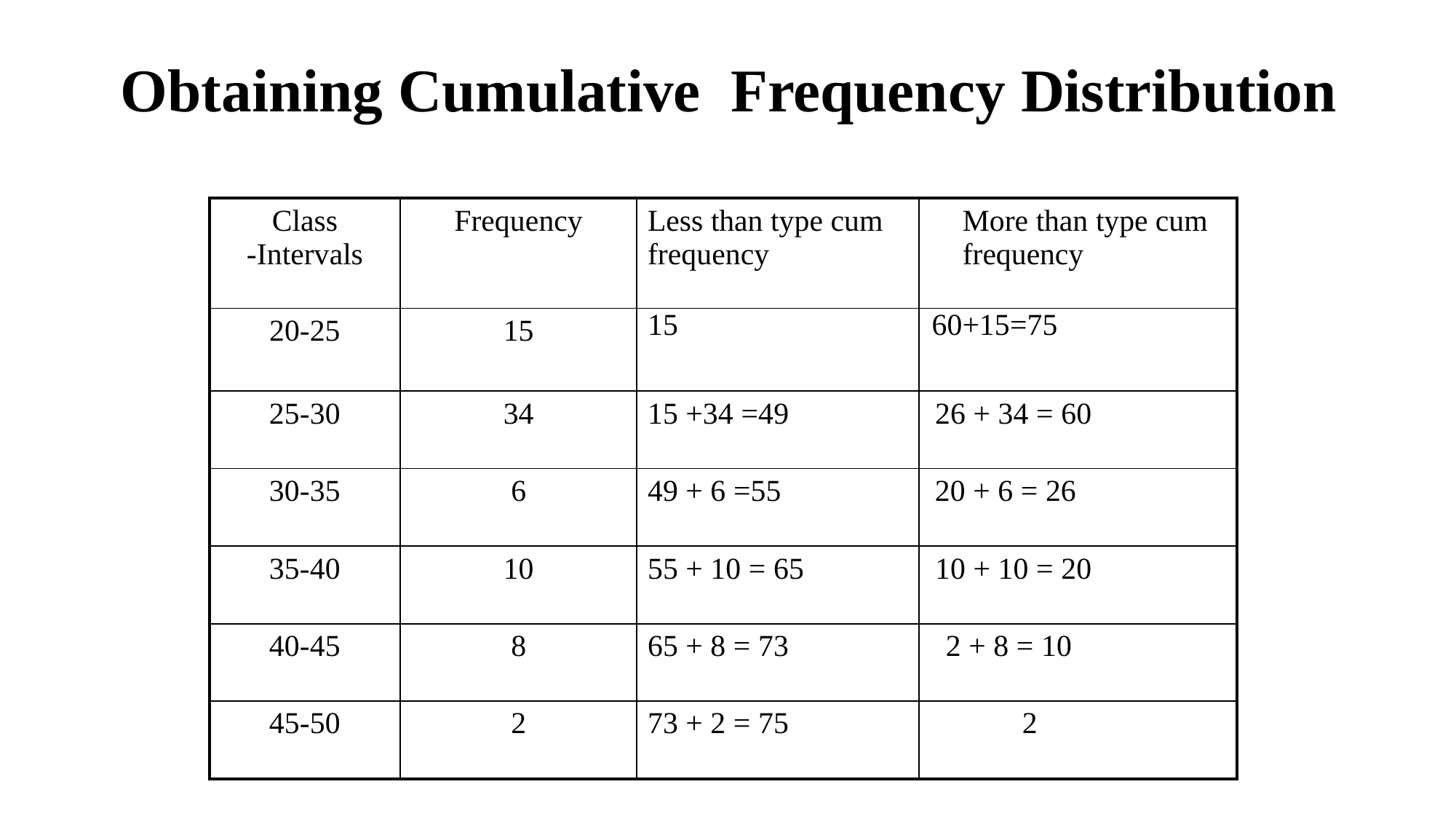

# Obtaining Cumulative  Frequency Distribution
| Class -Intervals | Frequency | Less than type cum frequency | More than type cum frequency |
| --- | --- | --- | --- |
| 20-25 | 15 | 15 | 60+15=75 |
| 25-30 | 34 | 15 +34 =49 | 26 + 34 = 60 |
| 30-35 | 6 | 49 + 6 =55 | 20 + 6 = 26 |
| 35-40 | 10 | 55 + 10 = 65 | 10 + 10 = 20 |
| 40-45 | 8 | 65 + 8 = 73 | 2 + 8 = 10 |
| 45-50 | 2 | 73 + 2 = 75 | 2 |